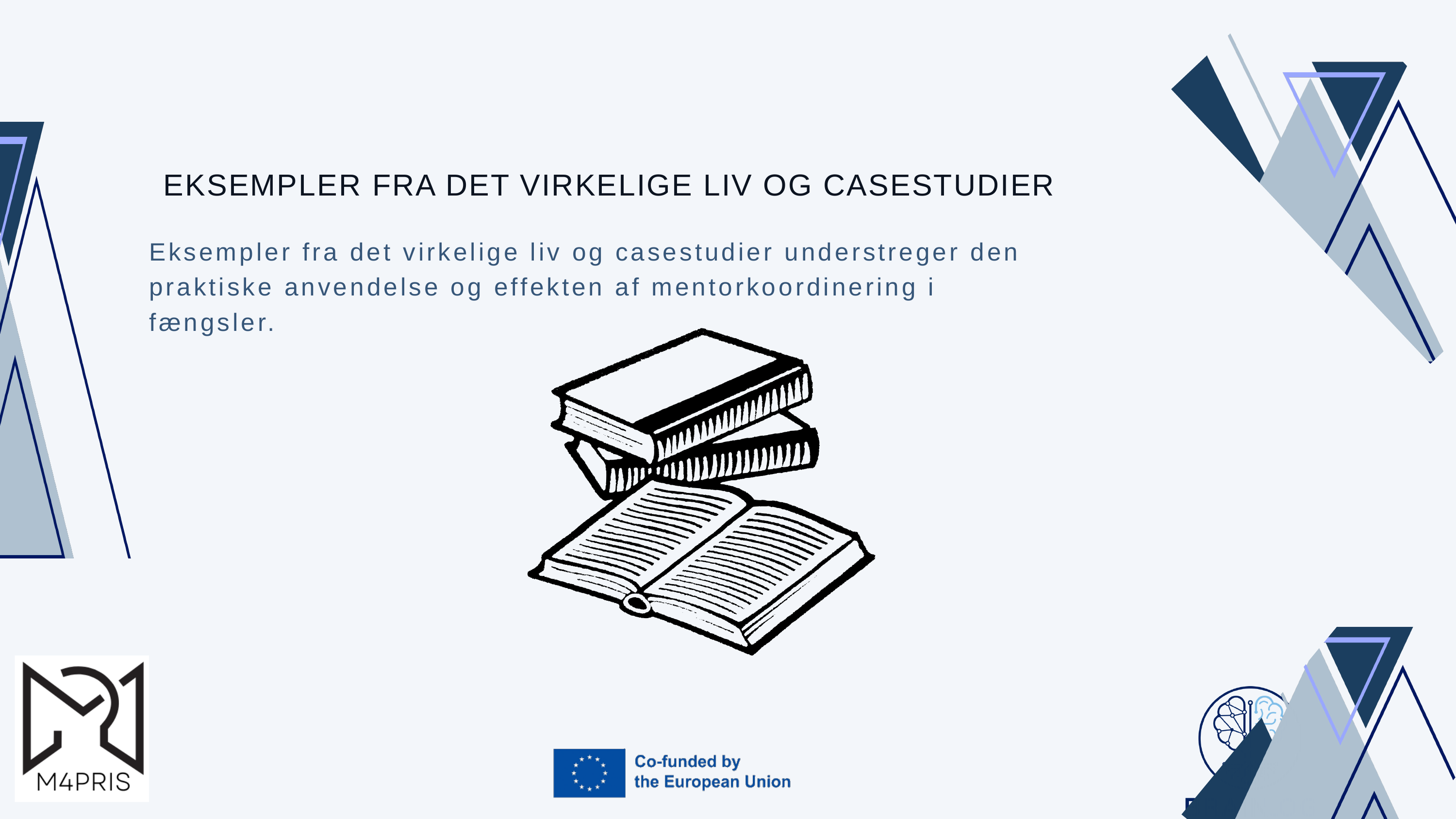

EKSEMPLER FRA DET VIRKELIGE LIV OG CASESTUDIER
Eksempler fra det virkelige liv og casestudier understreger den praktiske anvendelse og effekten af mentorkoordinering i fængsler.